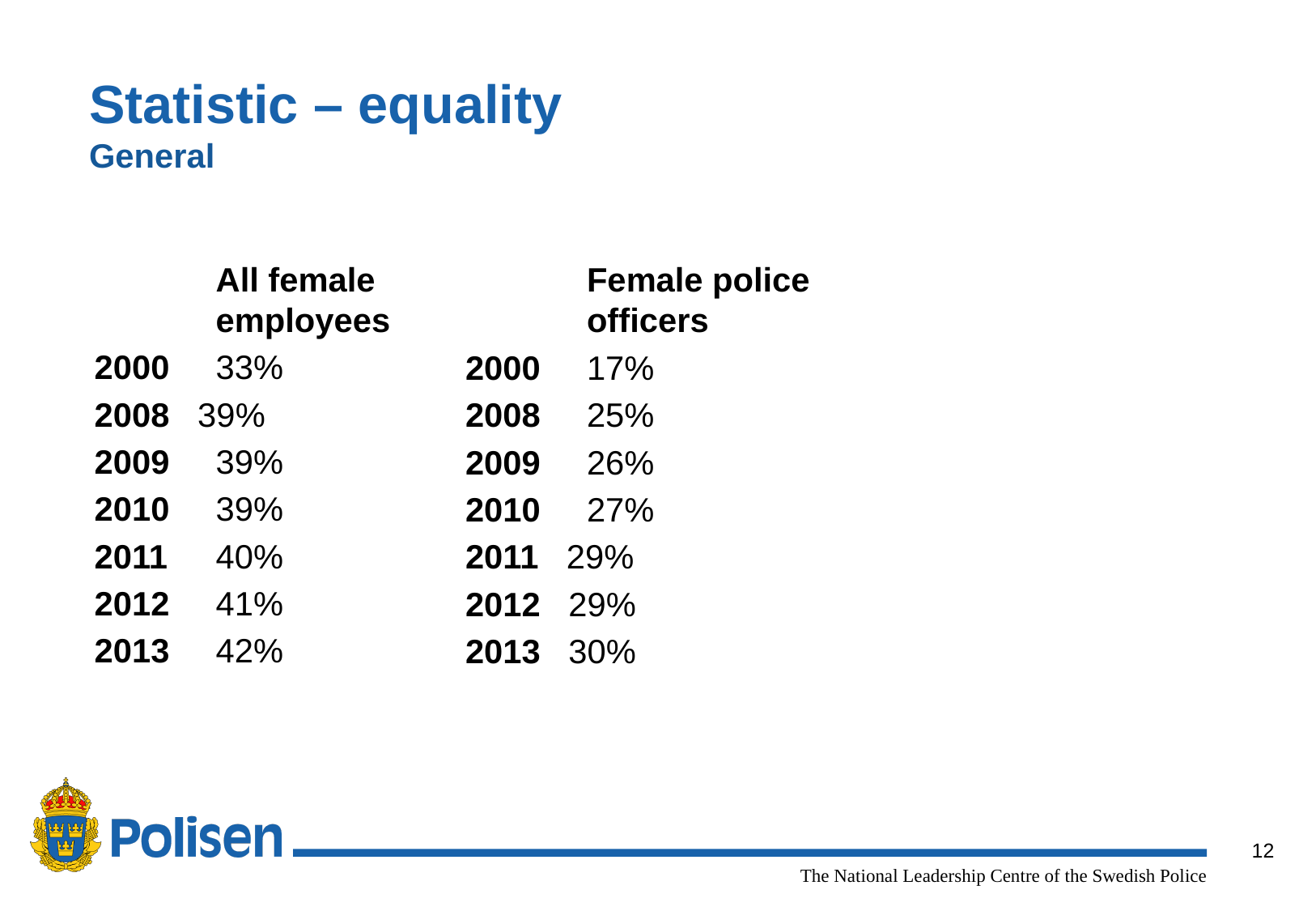

Statistic – equality
General

	All female
	employees
2000 	33%
2008   39%
2009	39%
2010	39%
2011 	40%
2012 	41%
2013 	42%

	Female police
	officers
2000	17%
2008	25%
2009	26%
2010	27%
2011   29%
2012   29%
2013   30%